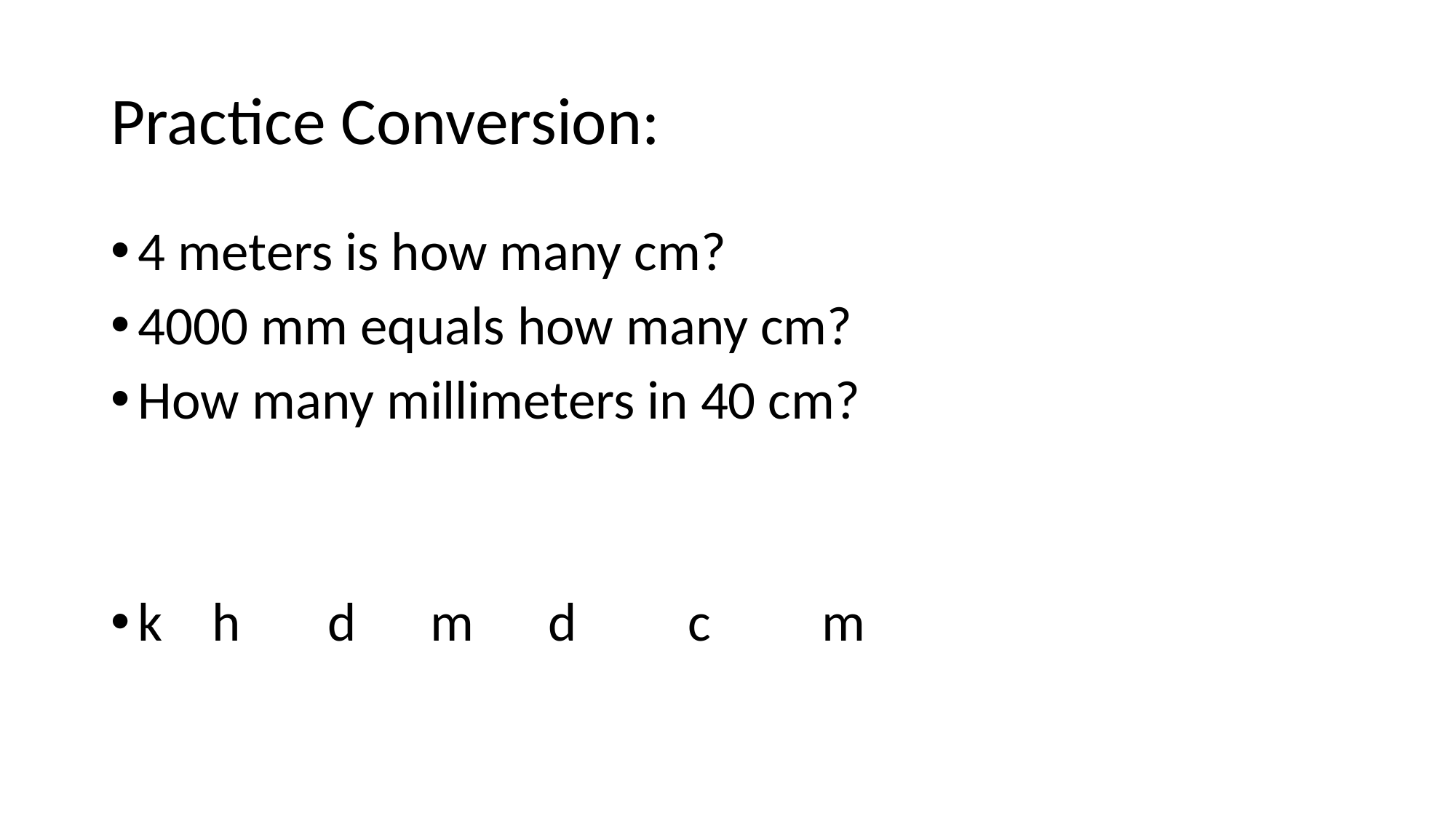

# Practice Conversion:
4 meters is how many cm?
4000 mm equals how many cm?
How many millimeters in 40 cm?

k    h       d      m      d         c         m